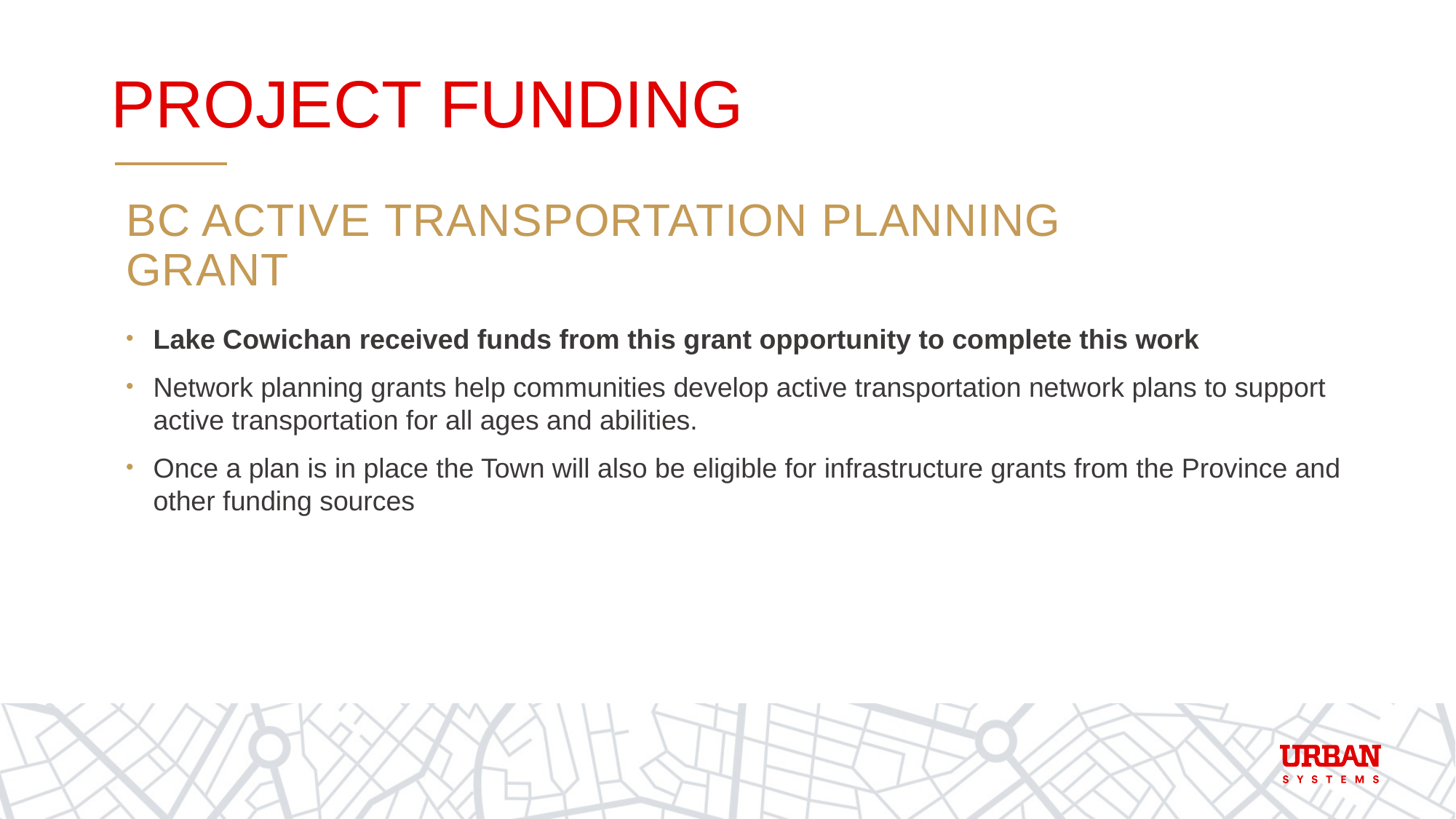

# Project funding
BC Active Transportation Planning Grant
Lake Cowichan received funds from this grant opportunity to complete this work
Network planning grants help communities develop active transportation network plans to support active transportation for all ages and abilities.
Once a plan is in place the Town will also be eligible for infrastructure grants from the Province and other funding sources